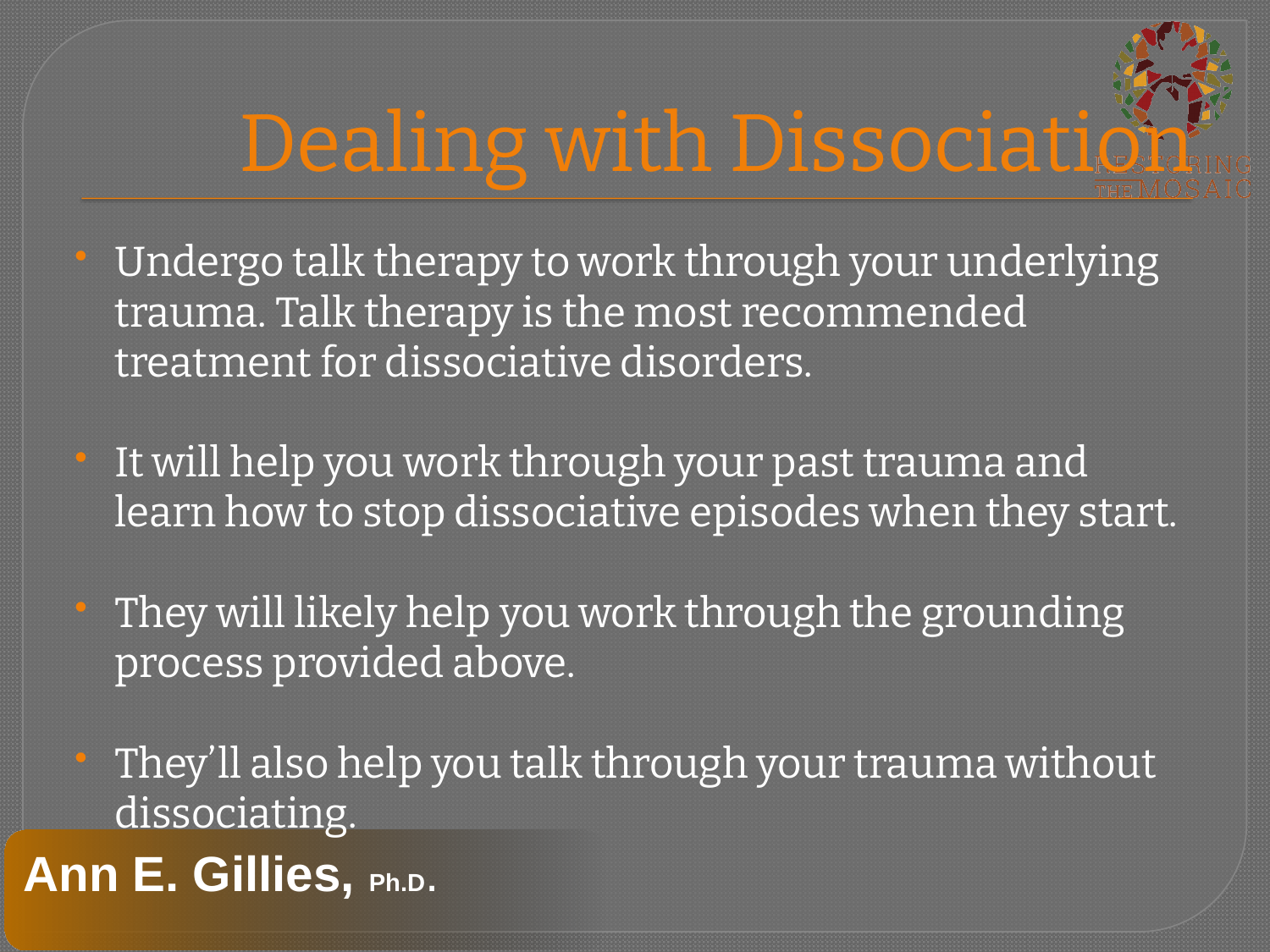

# Dealing with Dissociation
Undergo talk therapy to work through your underlying trauma. Talk therapy is the most recommended treatment for dissociative disorders.

It will help you work through your past trauma and learn how to stop dissociative episodes when they start.

They will likely help you work through the grounding process provided above.

They’ll also help you talk through your trauma without dissociating.